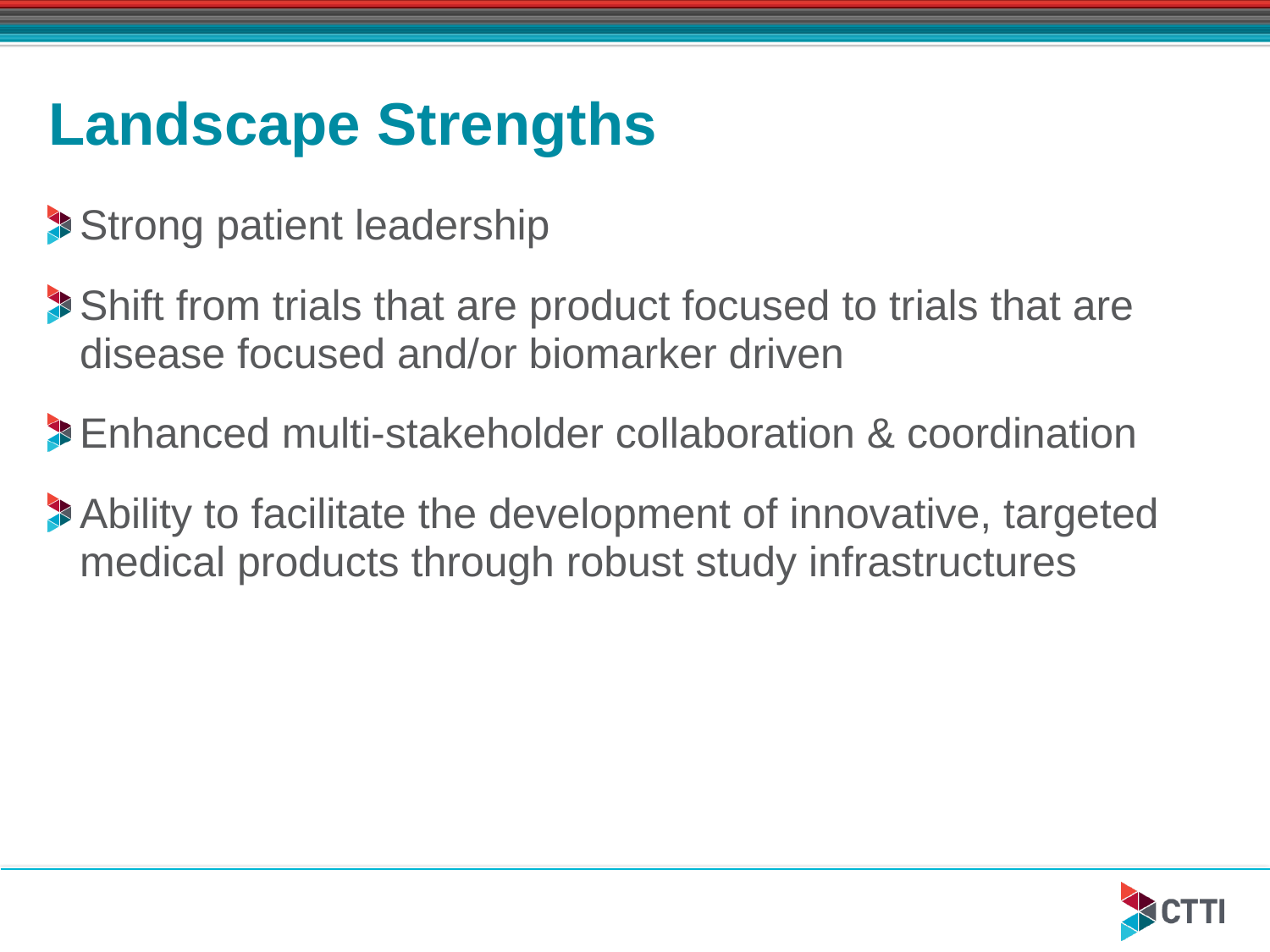

# Landscape Strengths
Strong patient leadership
Shift from trials that are product focused to trials that are disease focused and/or biomarker driven
Enhanced multi-stakeholder collaboration & coordination
Ability to facilitate the development of innovative, targeted medical products through robust study infrastructures